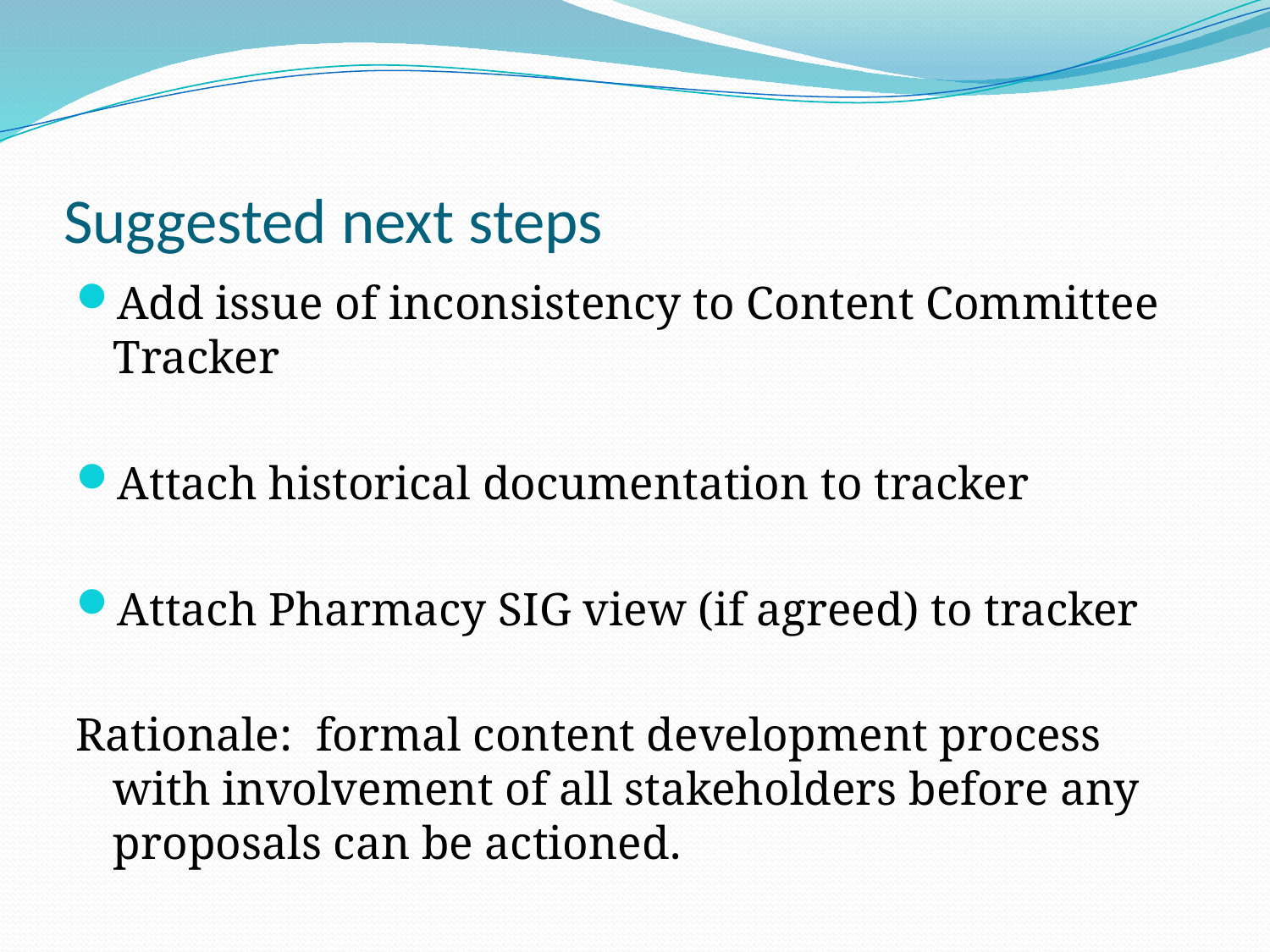

# Suggested next steps
Add issue of inconsistency to Content Committee Tracker

Attach historical documentation to tracker

Attach Pharmacy SIG view (if agreed) to tracker

Rationale:  formal content development process with involvement of all stakeholders before any proposals can be actioned.